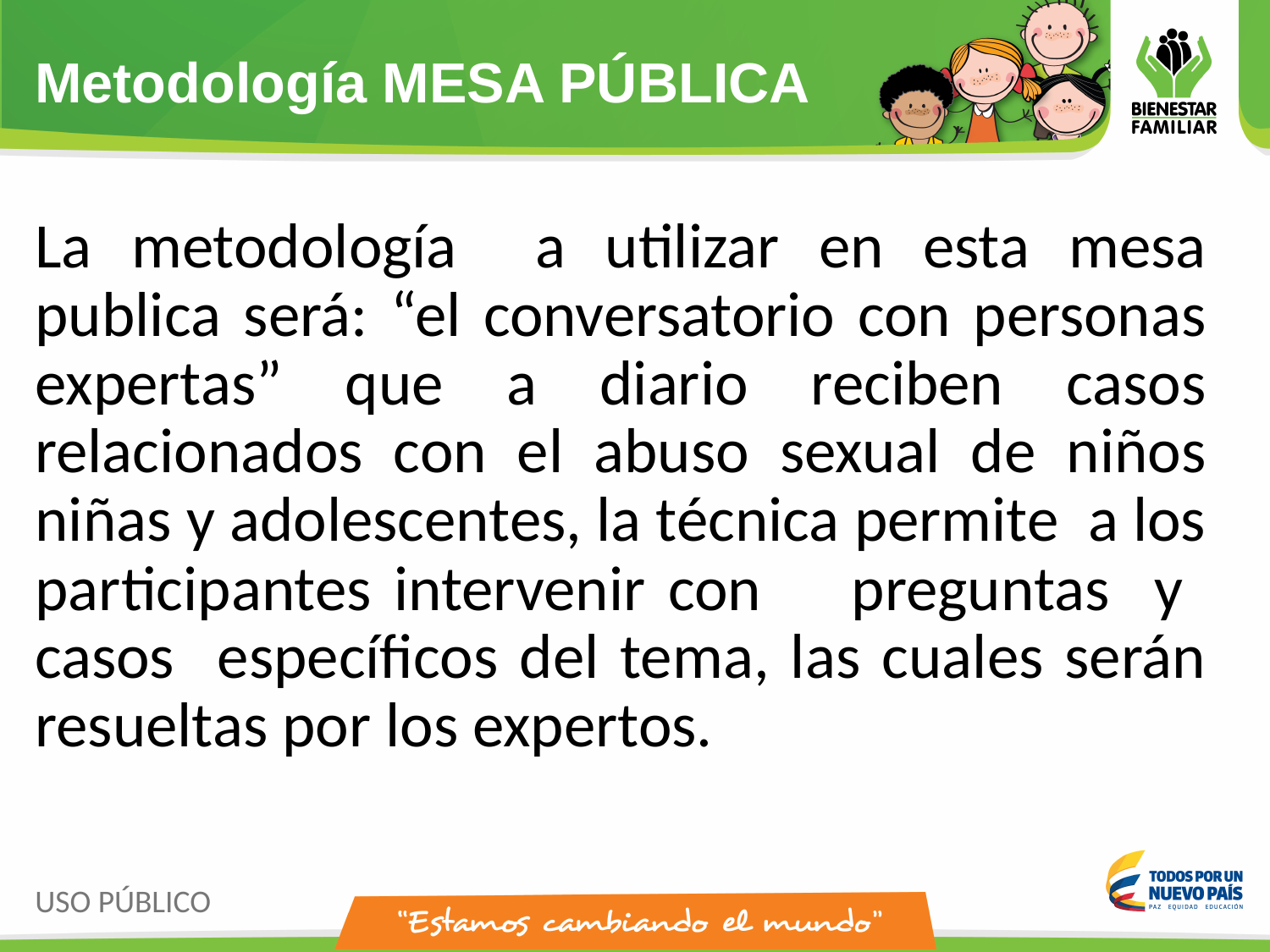

# Metodología MESA PÚBLICA
La metodología  a utilizar en esta mesa publica será: “el conversatorio con personas expertas” que a diario reciben casos relacionados con el abuso sexual de niños niñas y adolescentes, la técnica permite  a los participantes intervenir con    preguntas  y  casos  específicos del tema, las cuales serán resueltas por los expertos.

USO PÚBLICO